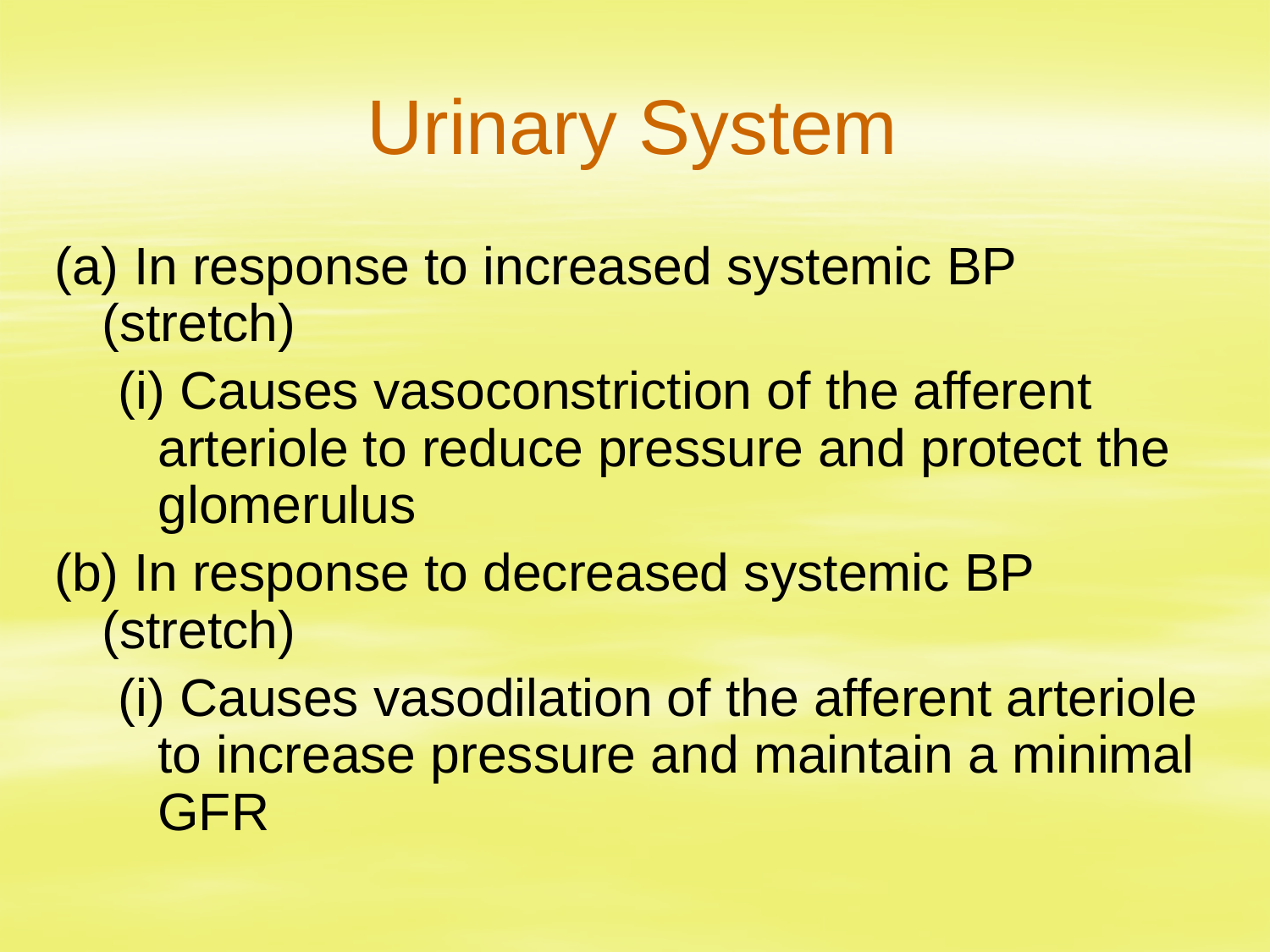

# Urinary System
(a) In response to increased systemic BP (stretch)
(i) Causes vasoconstriction of the afferent arteriole to reduce pressure and protect the glomerulus
(b) In response to decreased systemic BP (stretch)
(i) Causes vasodilation of the afferent arteriole to increase pressure and maintain a minimal GFR